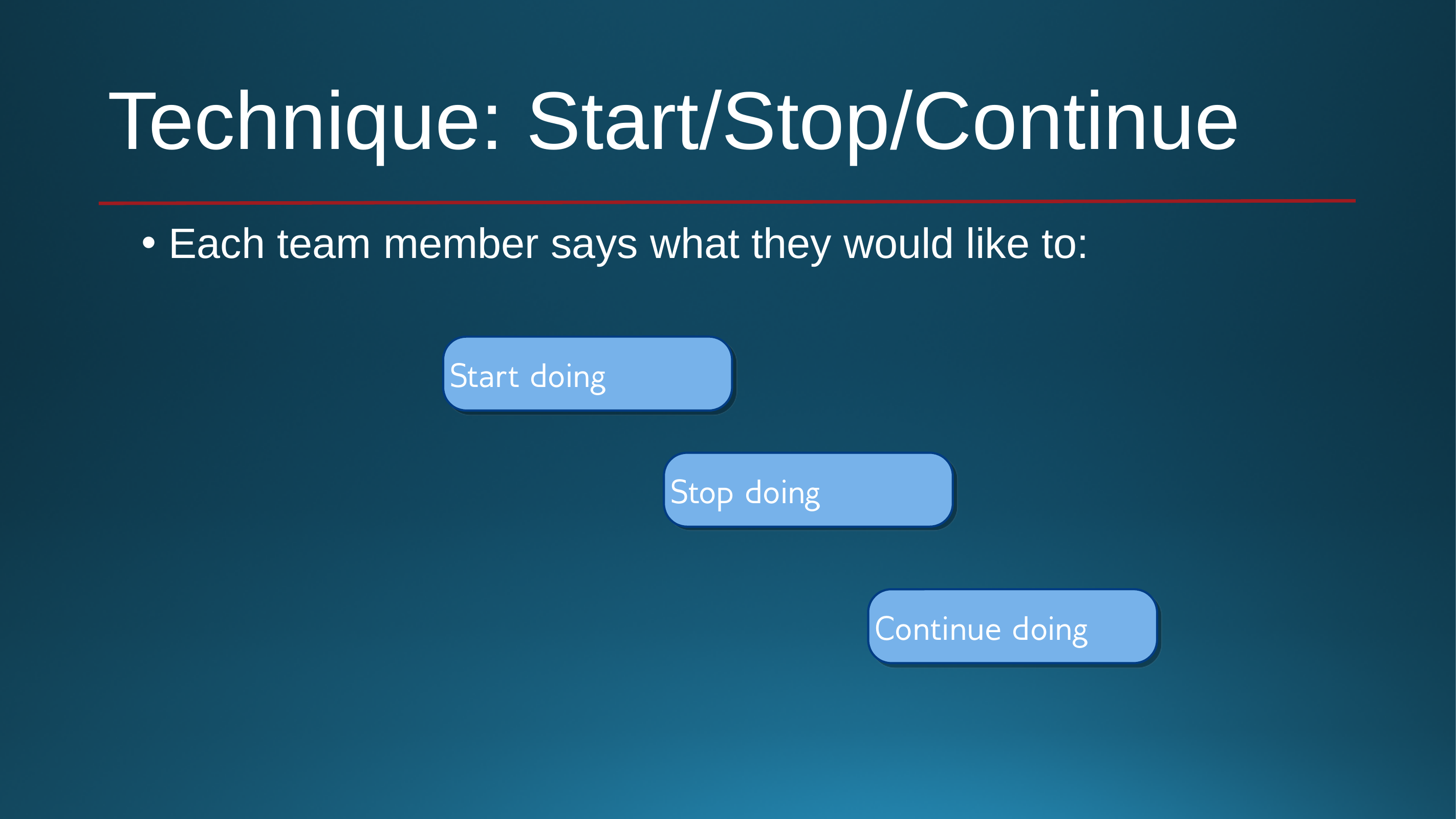

# Technique: Start/Stop/Continue
Each team member says what they would like to:
Start doing
Stop doing
Continue doing